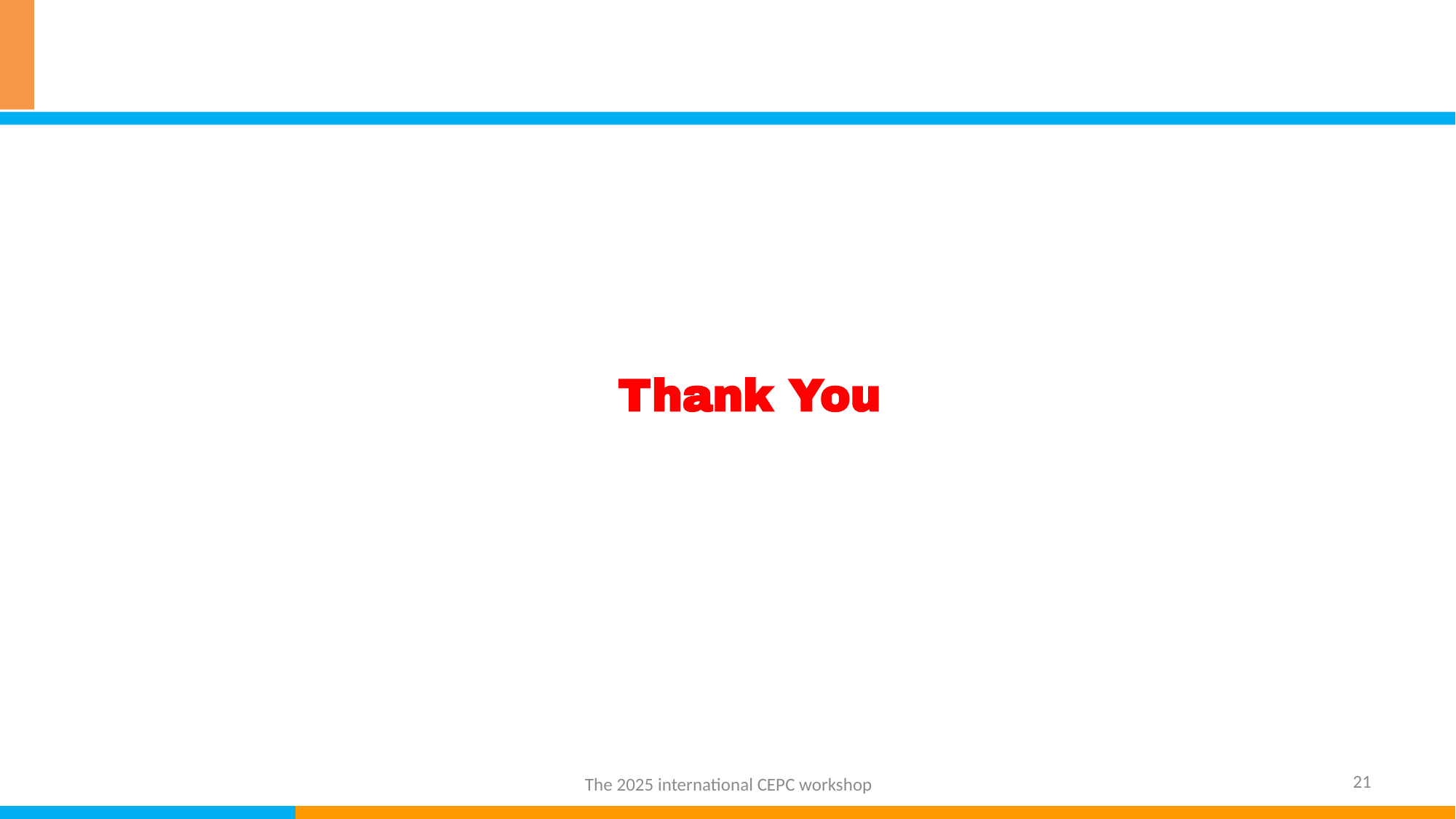

# Thank You
21
The 2025 international CEPC workshop